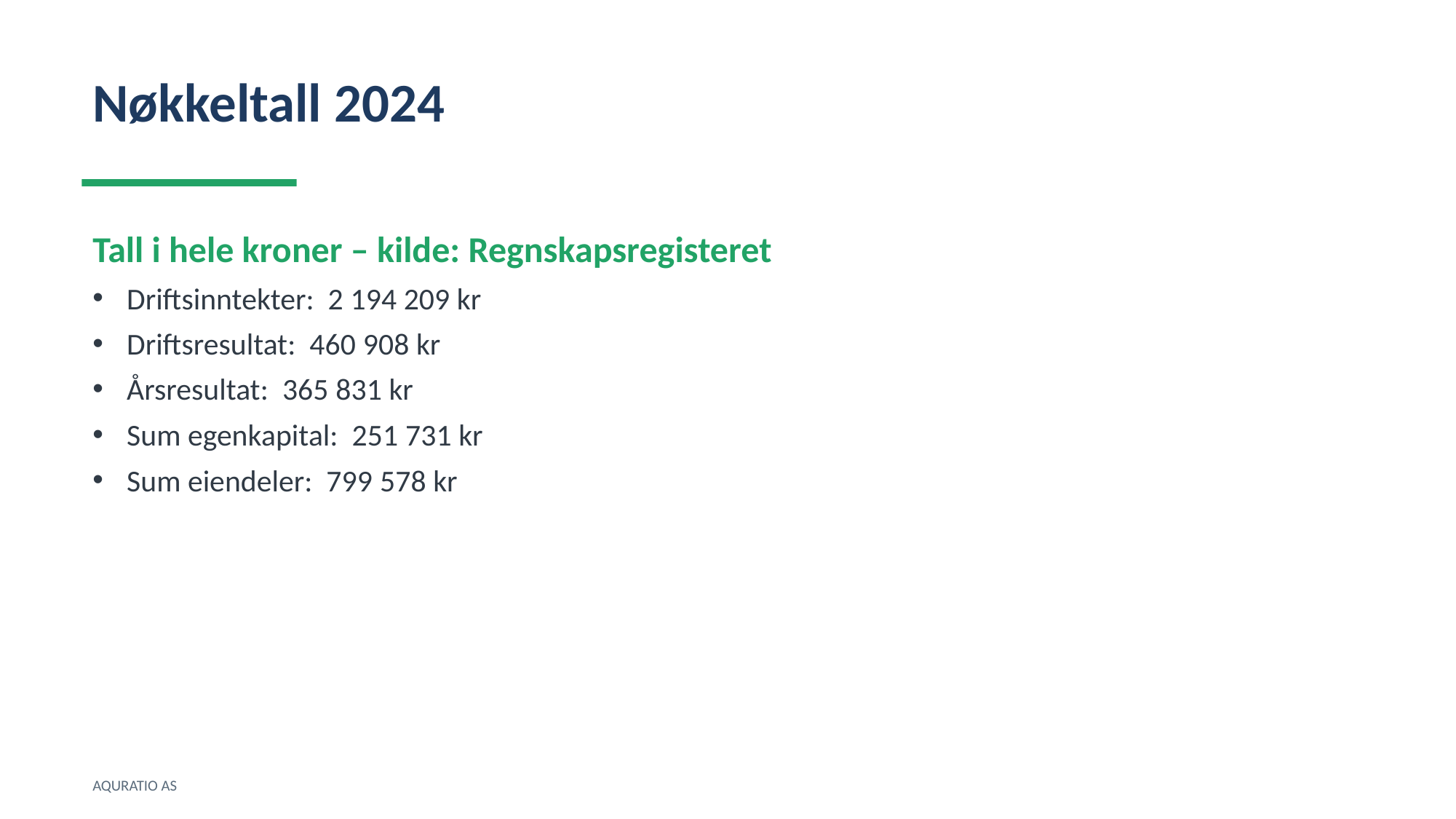

Nøkkeltall 2024

Tall i hele kroner – kilde: Regnskapsregisteret
Driftsinntekter:  2 194 209 kr
Driftsresultat:  460 908 kr
Årsresultat:  365 831 kr
Sum egenkapital:  251 731 kr
Sum eiendeler:  799 578 kr
AQURATIO AS